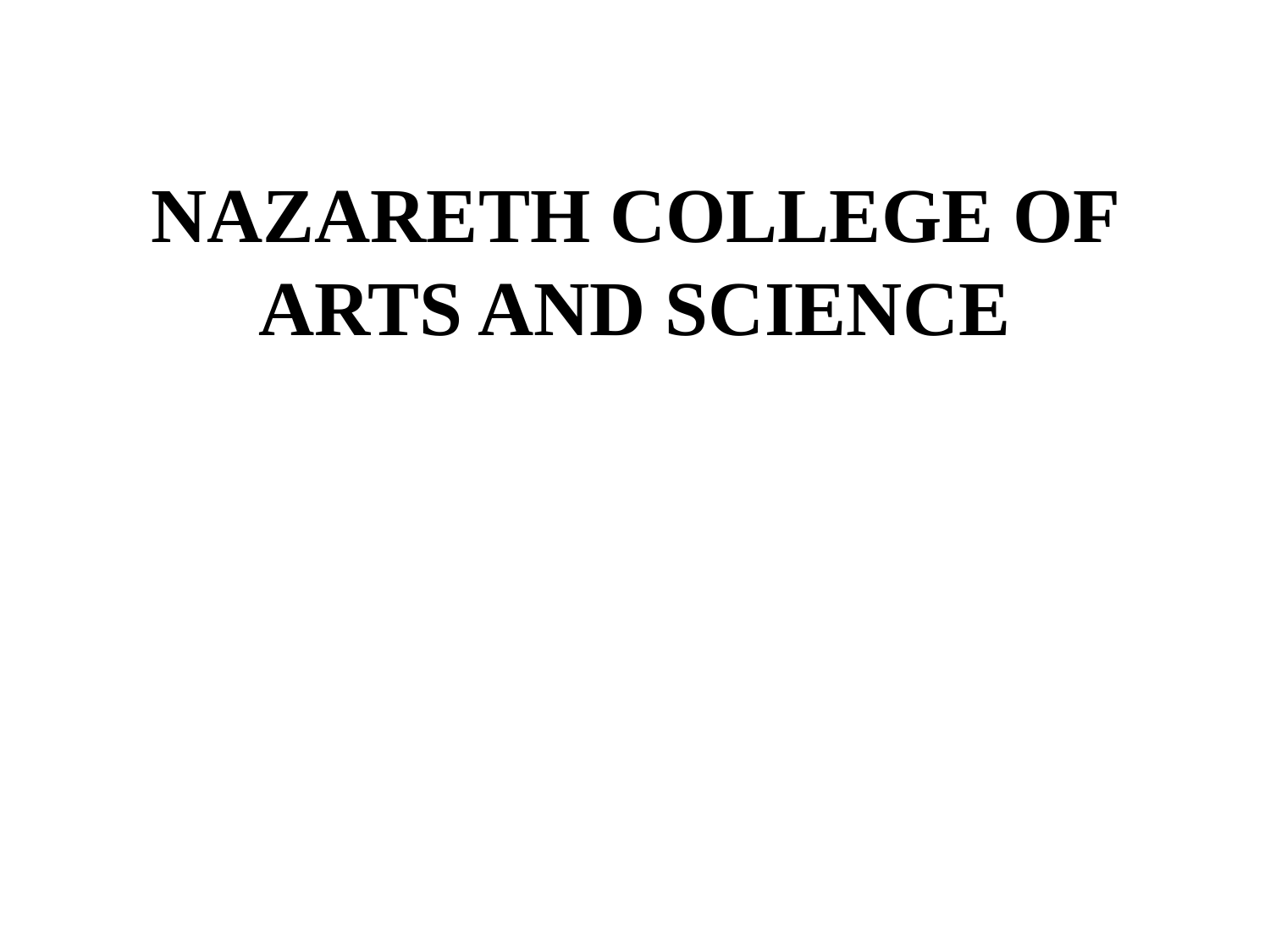

# NAZARETH COLLEGE OF ARTS AND SCIENCE